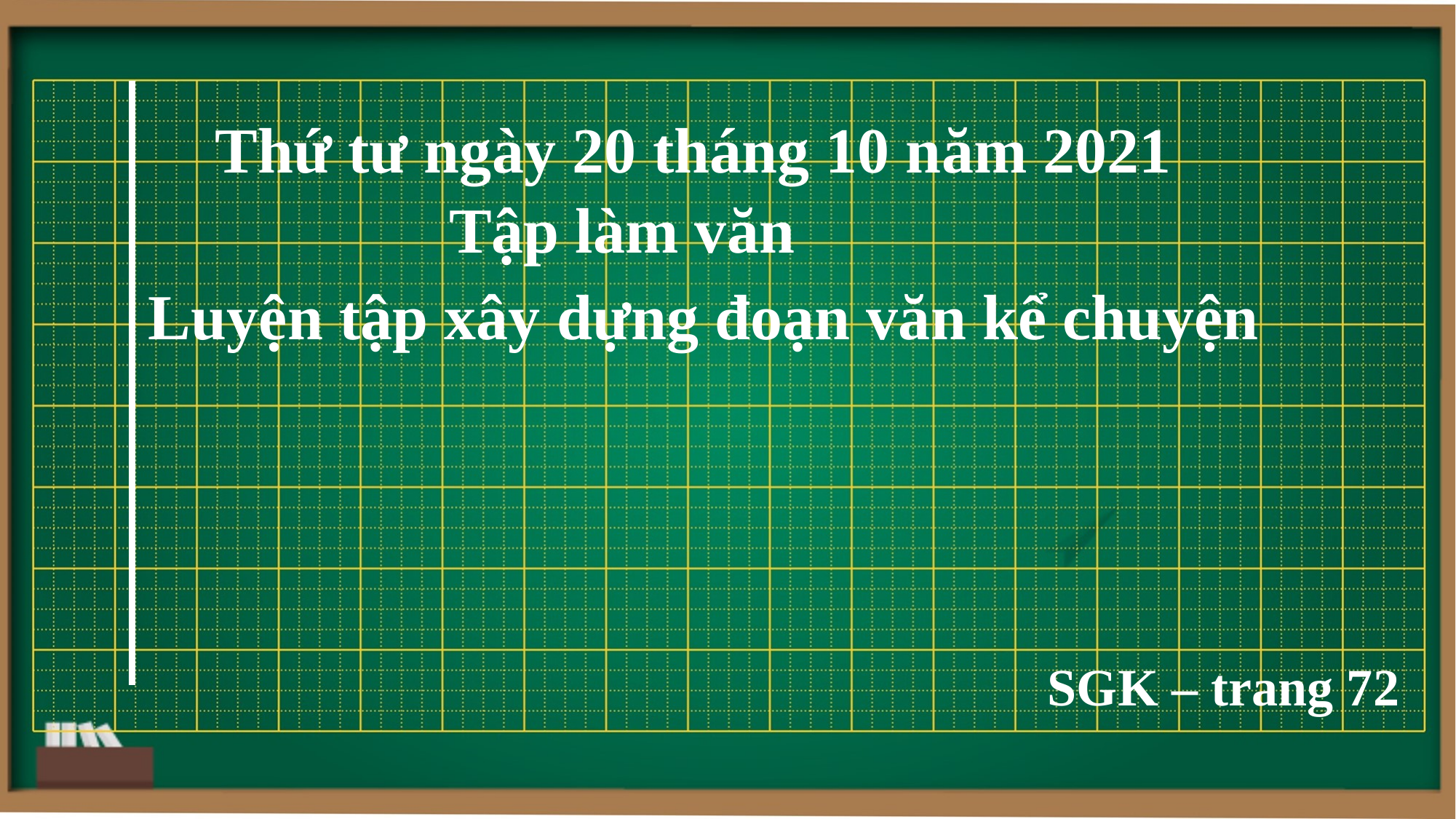

# Thứ tư ngày 20 tháng 10 năm 2021
Tập làm văn
Luyện tập xây dựng đoạn văn kể chuyện
SGK – trang 72